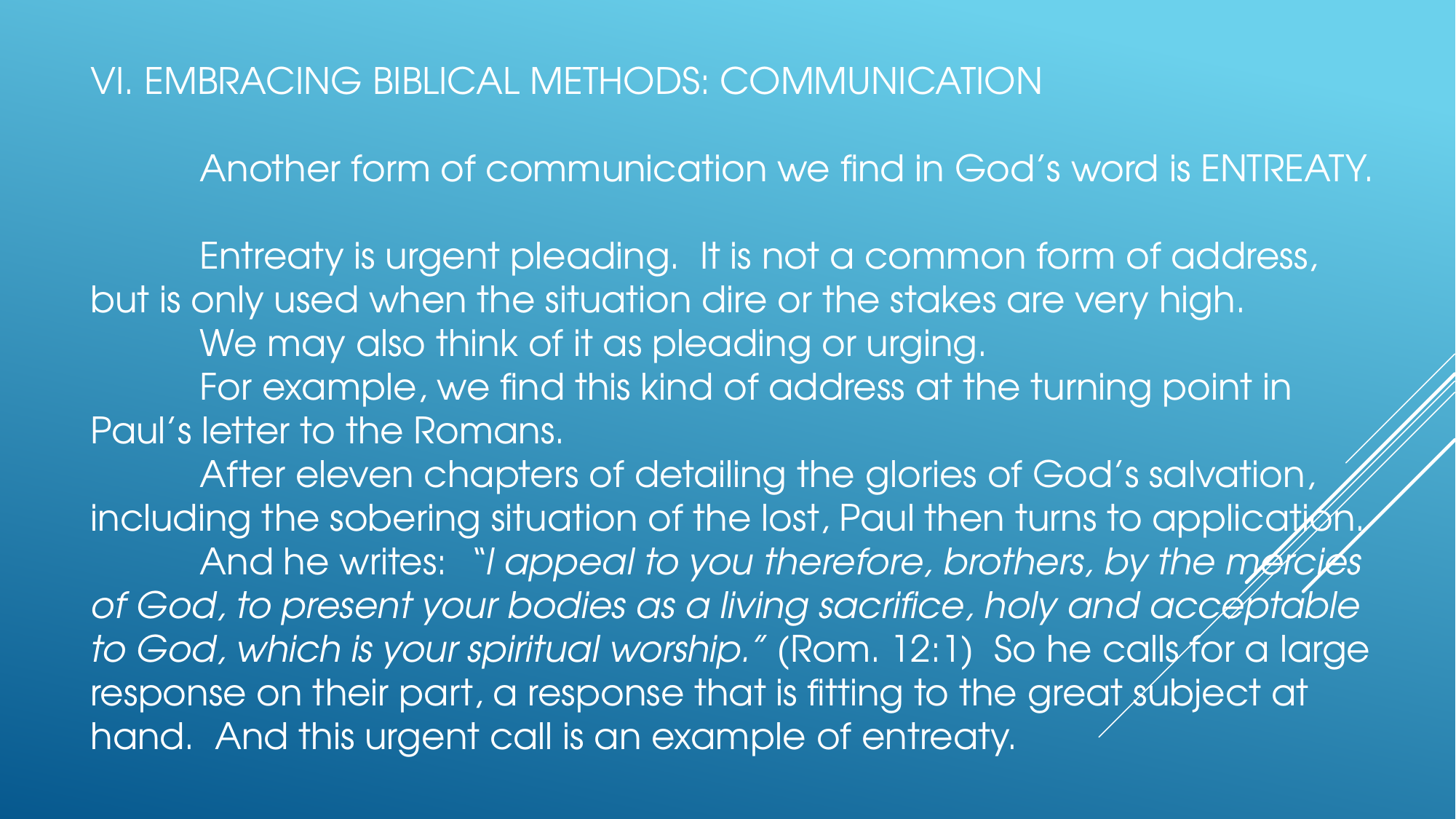

VI. EMBRACING BIBLICAL METHODS: COMMUNICATION

	Another form of communication we find in God’s word is ENTREATY.
	Entreaty is urgent pleading.  It is not a common form of address, but is only used when the situation dire or the stakes are very high.
	We may also think of it as pleading or urging.
	For example, we find this kind of address at the turning point in Paul’s letter to the Romans.
	After eleven chapters of detailing the glories of God’s salvation, including the sobering situation of the lost, Paul then turns to application.
	And he writes:  “I appeal to you therefore, brothers, by the mercies of God, to present your bodies as a living sacrifice, holy and acceptable to God, which is your spiritual worship.” (Rom. 12:1)  So he calls for a large response on their part, a response that is fitting to the great subject at hand.  And this urgent call is an example of entreaty.